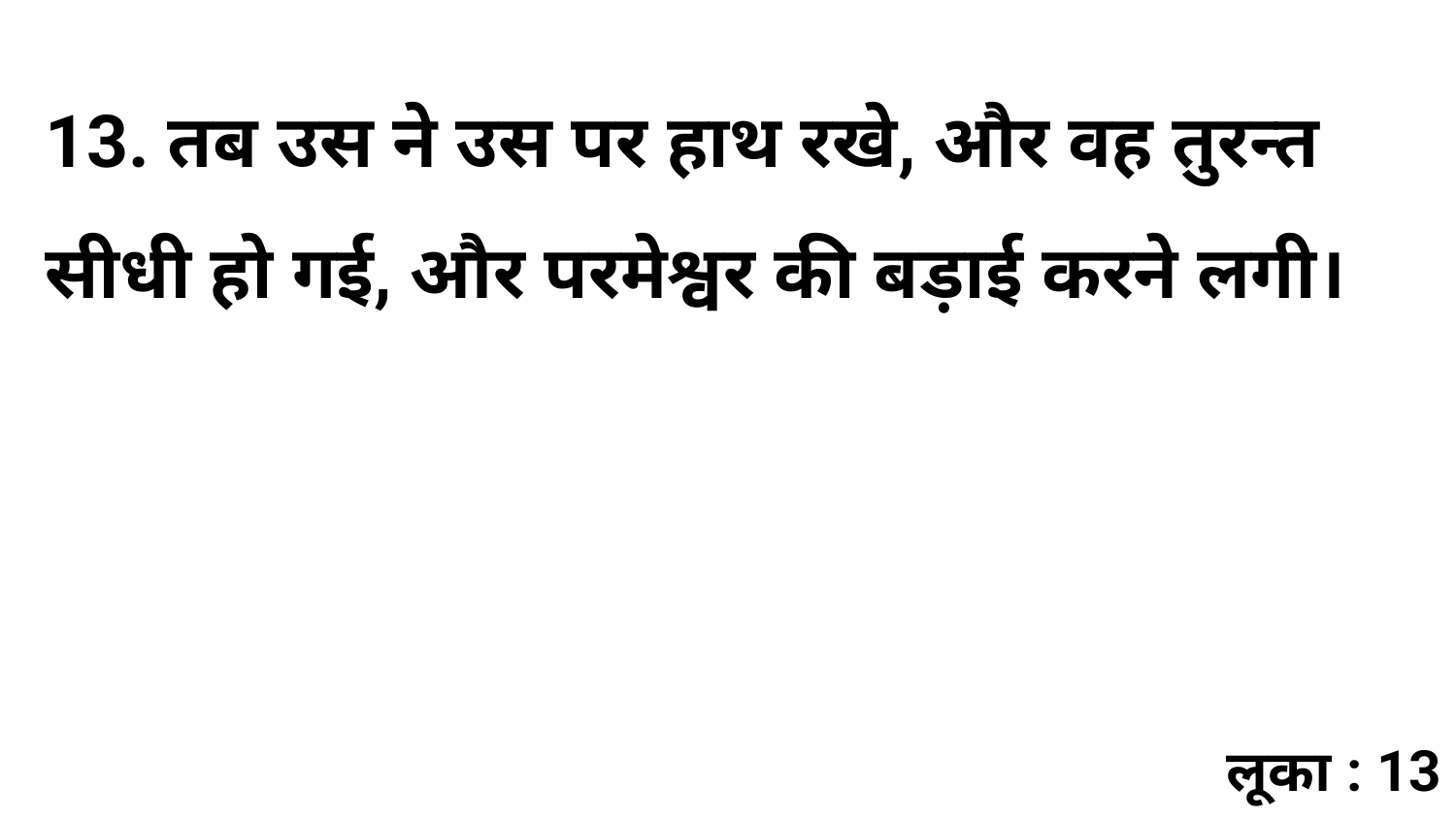

13. तब उस ने उस पर हाथ रखे, और वह तुरन्त सीधी हो गई, और परमेश्वर की बड़ाई करने लगी।
लूका : 13